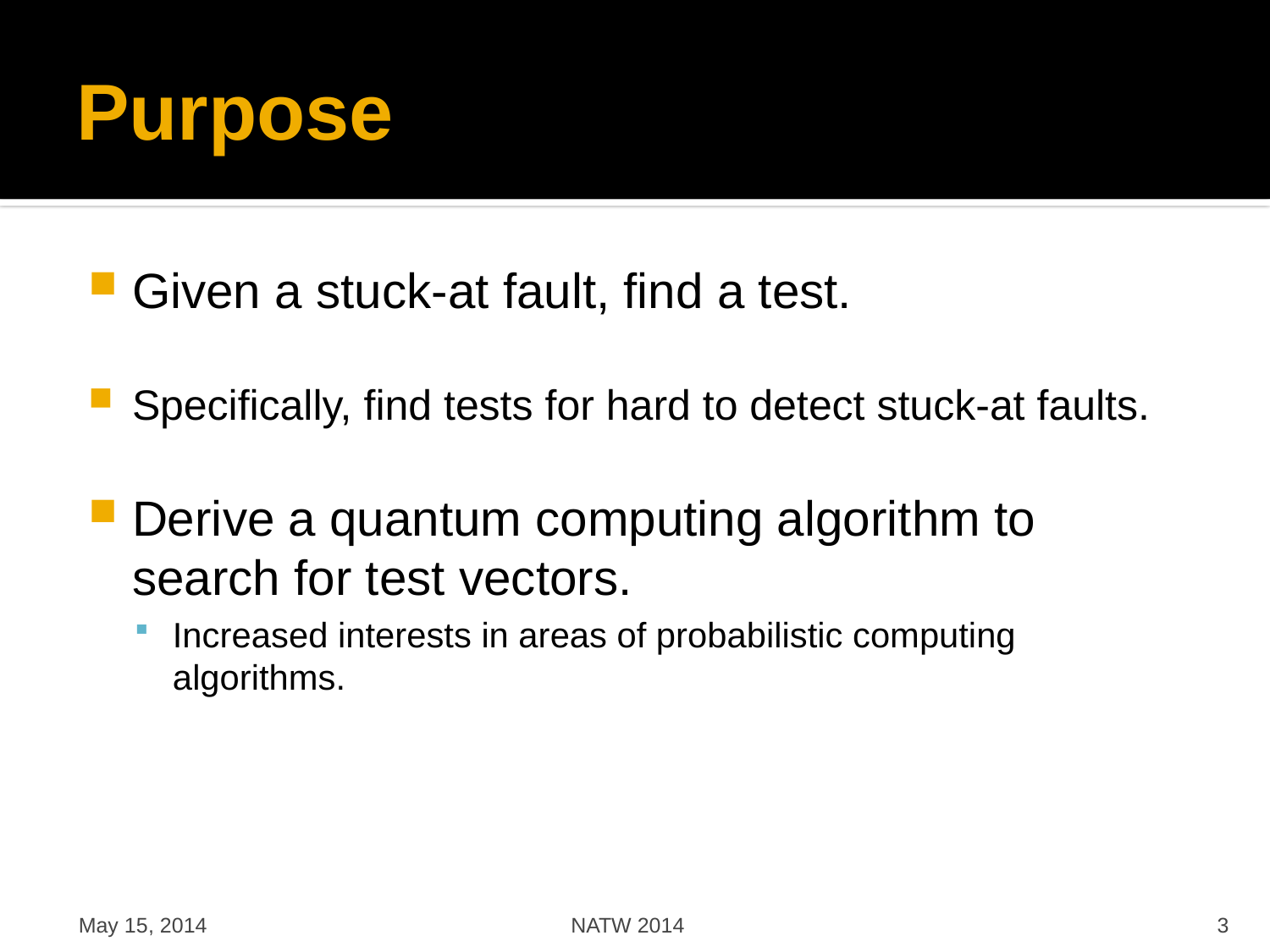

# Purpose
Given a stuck-at fault, find a test.

Specifically, find tests for hard to detect stuck-at faults.

Derive a quantum computing algorithm to search for test vectors.
Increased interests in areas of probabilistic computing algorithms.
May 15, 2014
NATW 2014
3